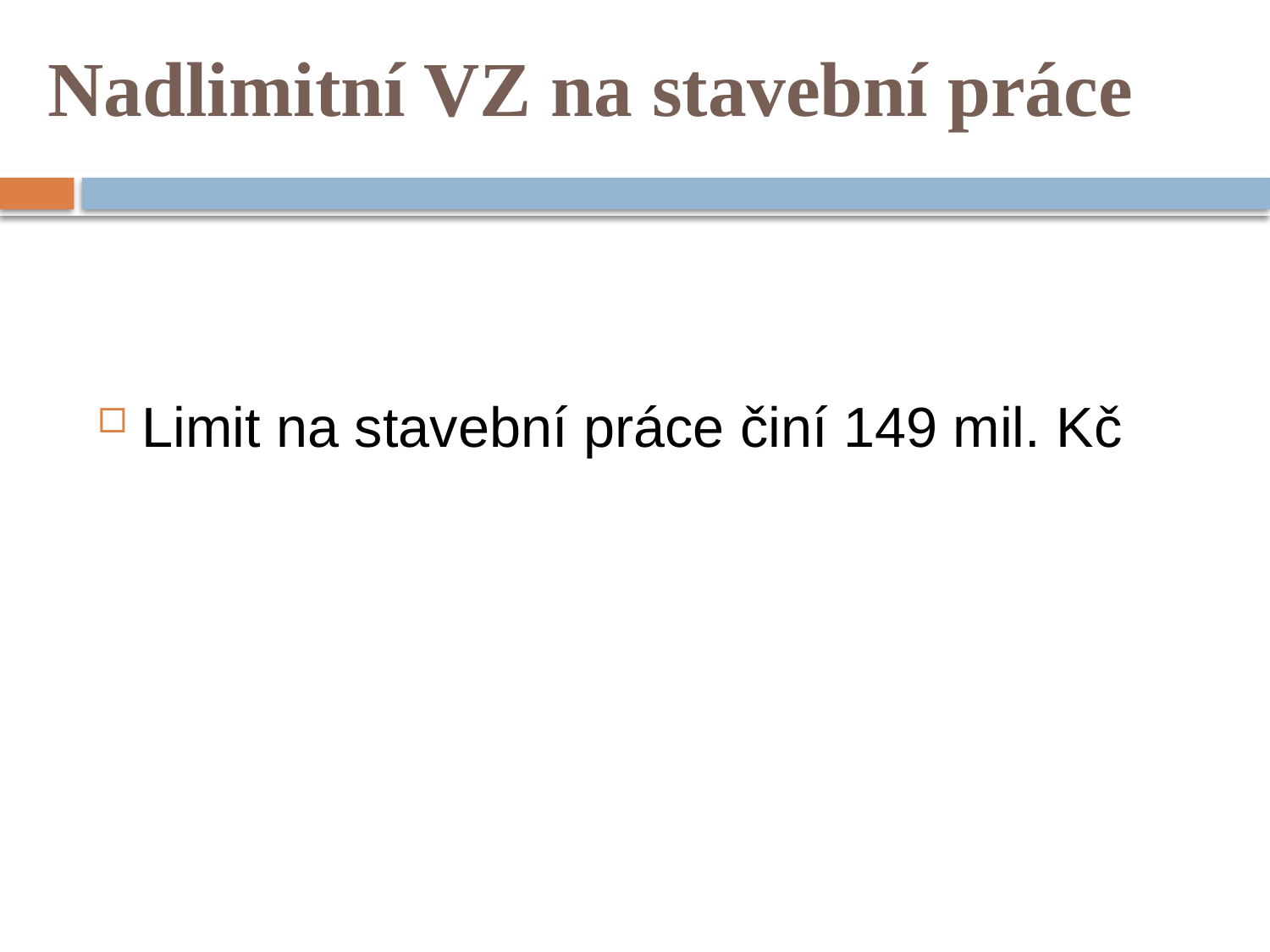

# Nadlimitní VZ na stavební práce

Limit na stavební práce činí 149 mil. Kč